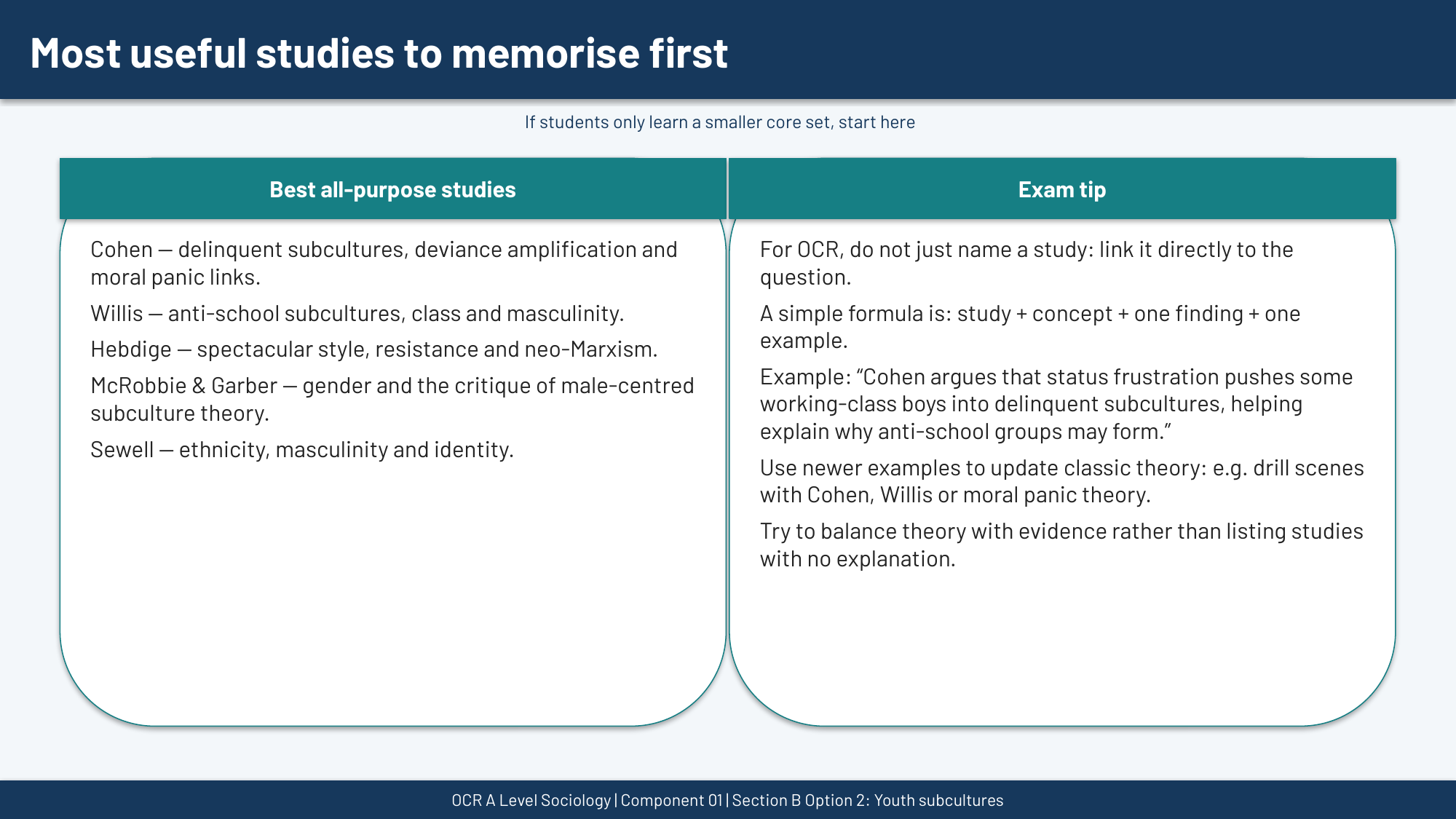

Most useful studies to memorise first
If students only learn a smaller core set, start here

Best all-purpose studies

Exam tip
Cohen — delinquent subcultures, deviance amplification and moral panic links.
Willis — anti-school subcultures, class and masculinity.
Hebdige — spectacular style, resistance and neo-Marxism.
McRobbie & Garber — gender and the critique of male-centred subculture theory.
Sewell — ethnicity, masculinity and identity.
For OCR, do not just name a study: link it directly to the question.
A simple formula is: study + concept + one finding + one example.
Example: “Cohen argues that status frustration pushes some working-class boys into delinquent subcultures, helping explain why anti-school groups may form.”
Use newer examples to update classic theory: e.g. drill scenes with Cohen, Willis or moral panic theory.
Try to balance theory with evidence rather than listing studies with no explanation.
OCR A Level Sociology | Component 01 | Section B Option 2: Youth subcultures